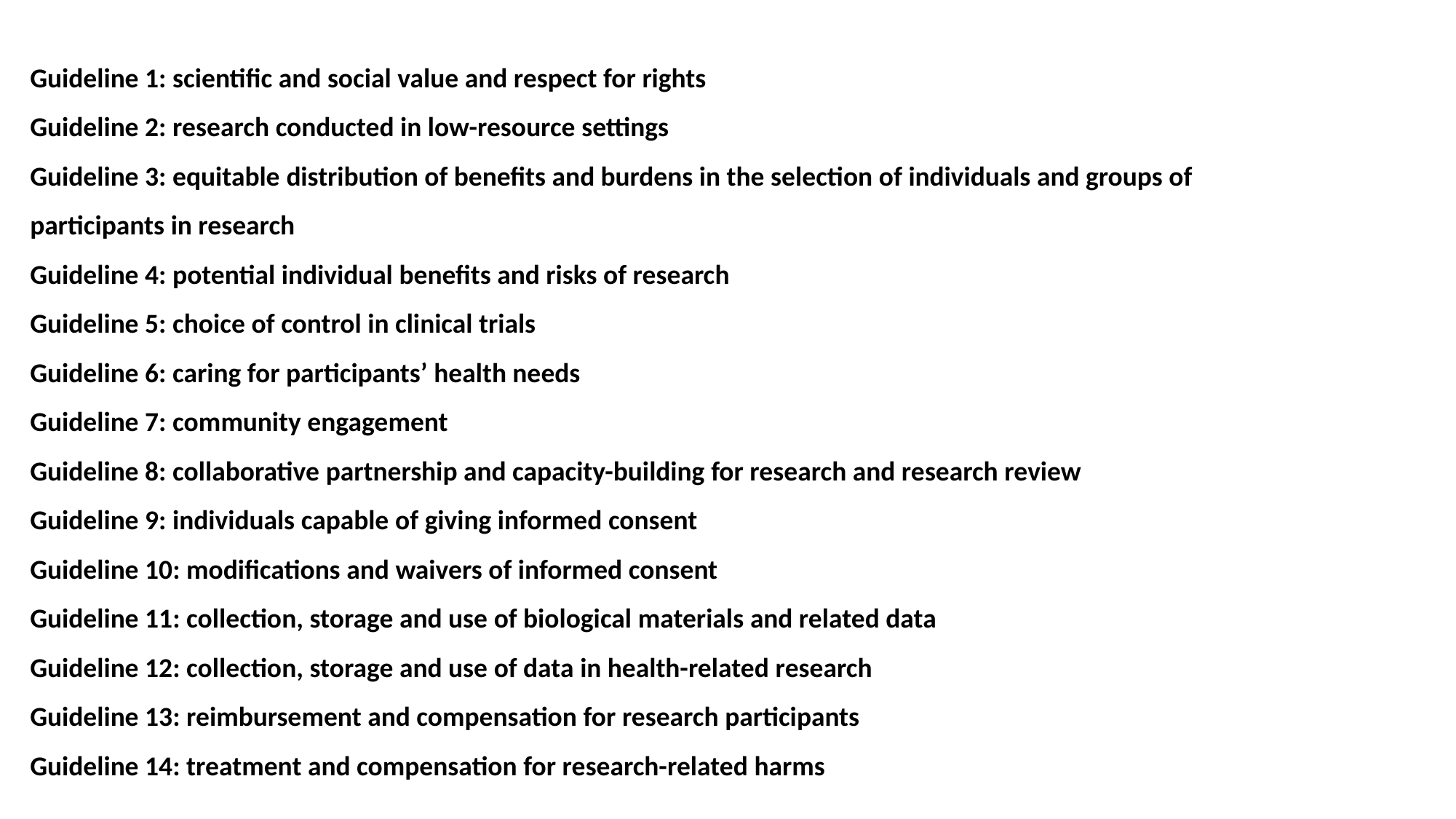

Guideline 1: scientific and social value and respect for rights
Guideline 2: research conducted in low-resource settings
Guideline 3: equitable distribution of benefits and burdens in the selection of individuals and groups of participants in research
Guideline 4: potential individual benefits and risks of research
Guideline 5: choice of control in clinical trials
Guideline 6: caring for participants’ health needs
Guideline 7: community engagement
Guideline 8: collaborative partnership and capacity-building for research and research review
Guideline 9: individuals capable of giving informed consent
Guideline 10: modifications and waivers of informed consent
Guideline 11: collection, storage and use of biological materials and related data
Guideline 12: collection, storage and use of data in health-related research
Guideline 13: reimbursement and compensation for research participants
Guideline 14: treatment and compensation for research-related harms